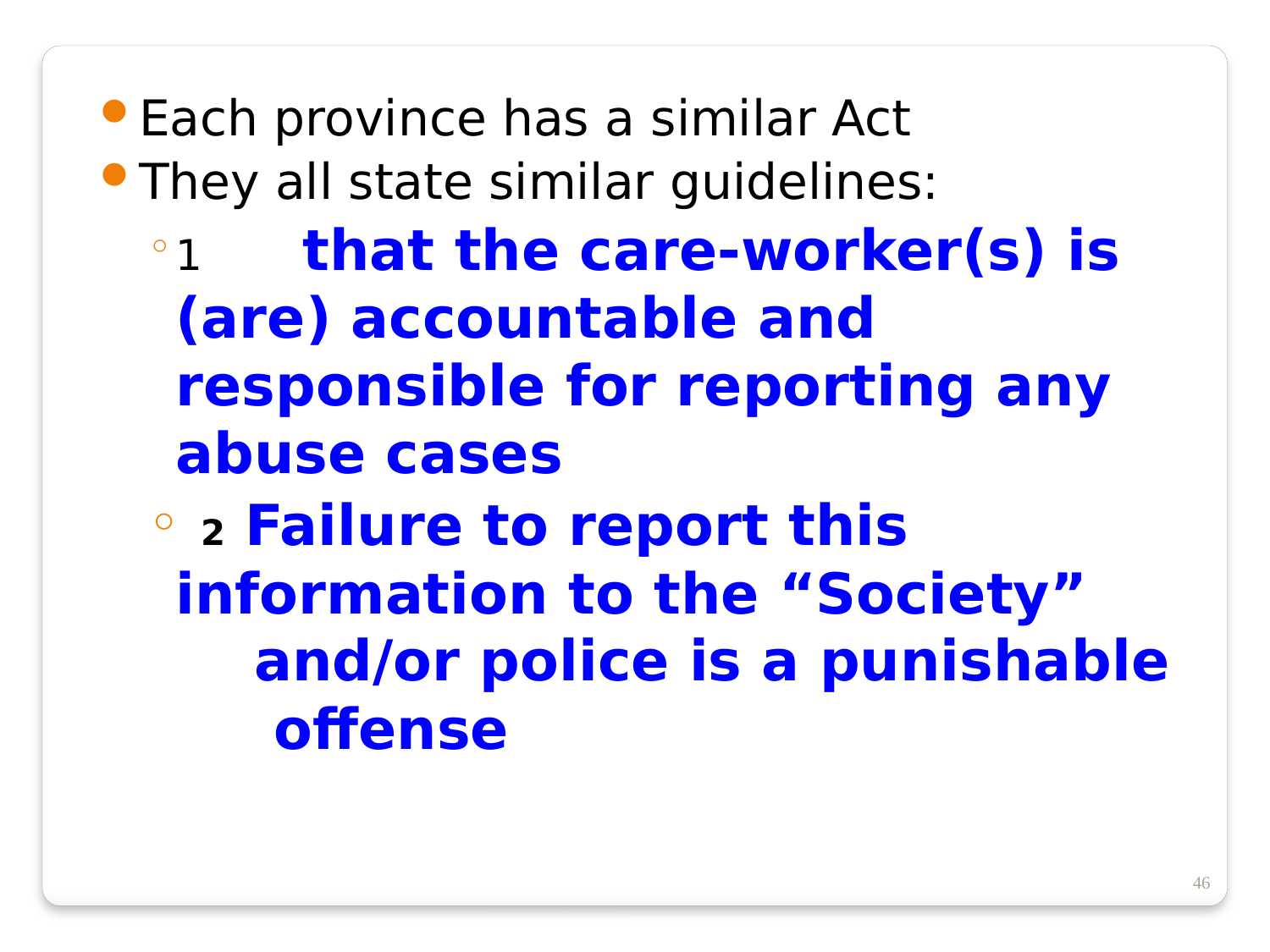

Each province has a similar Act
They all state similar guidelines:
1	that the care-worker(s) is (are) accountable and responsible for reporting any abuse cases
 2 Failure to report this information to the “Society”          and/or police is a punishable       offense

46